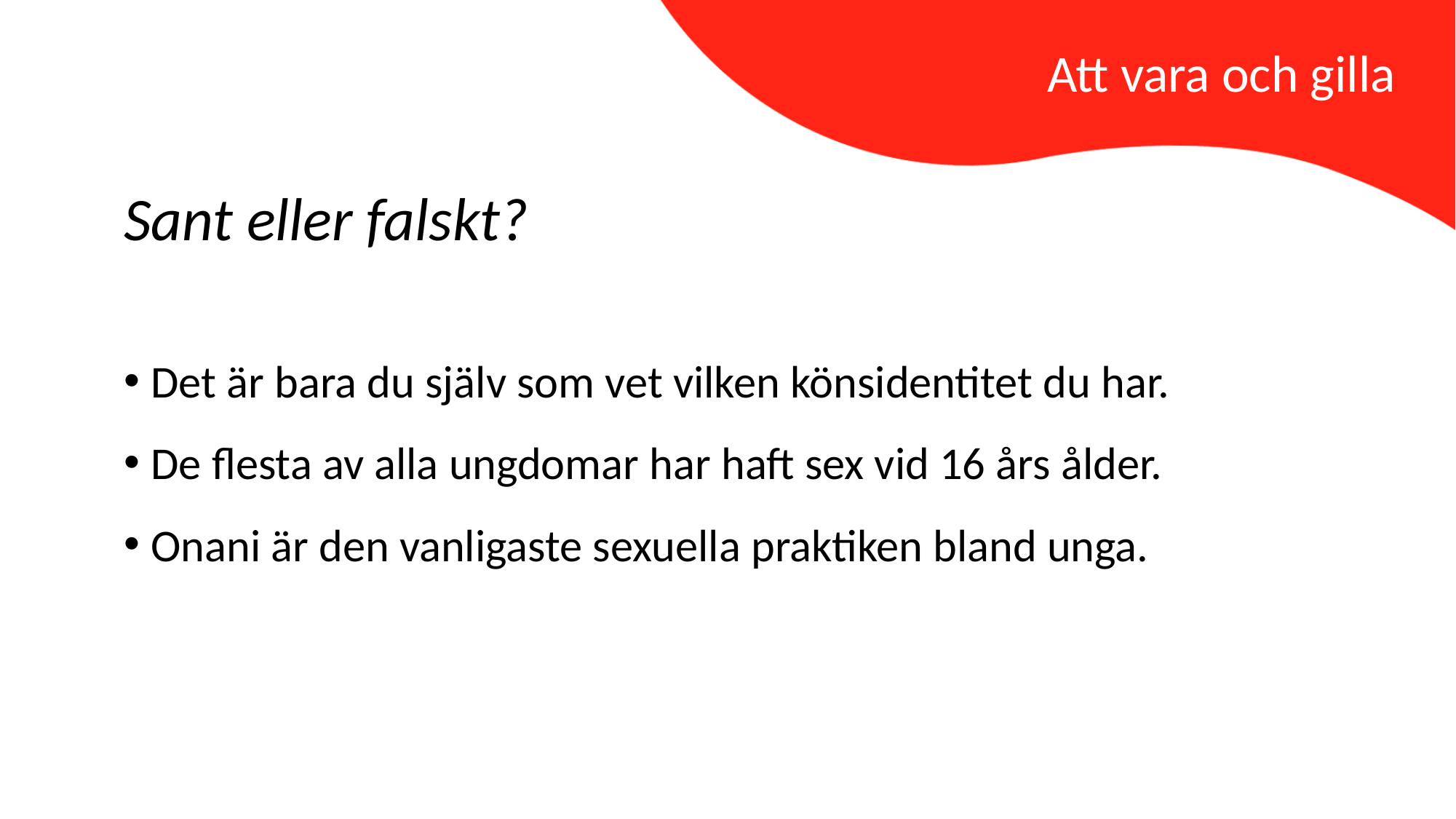

Att vara och gilla
Sant eller falskt?
Det är bara du själv som vet vilken könsidentitet du har.
De flesta av alla ungdomar har haft sex vid 16 års ålder.
Onani är den vanligaste sexuella praktiken bland unga.